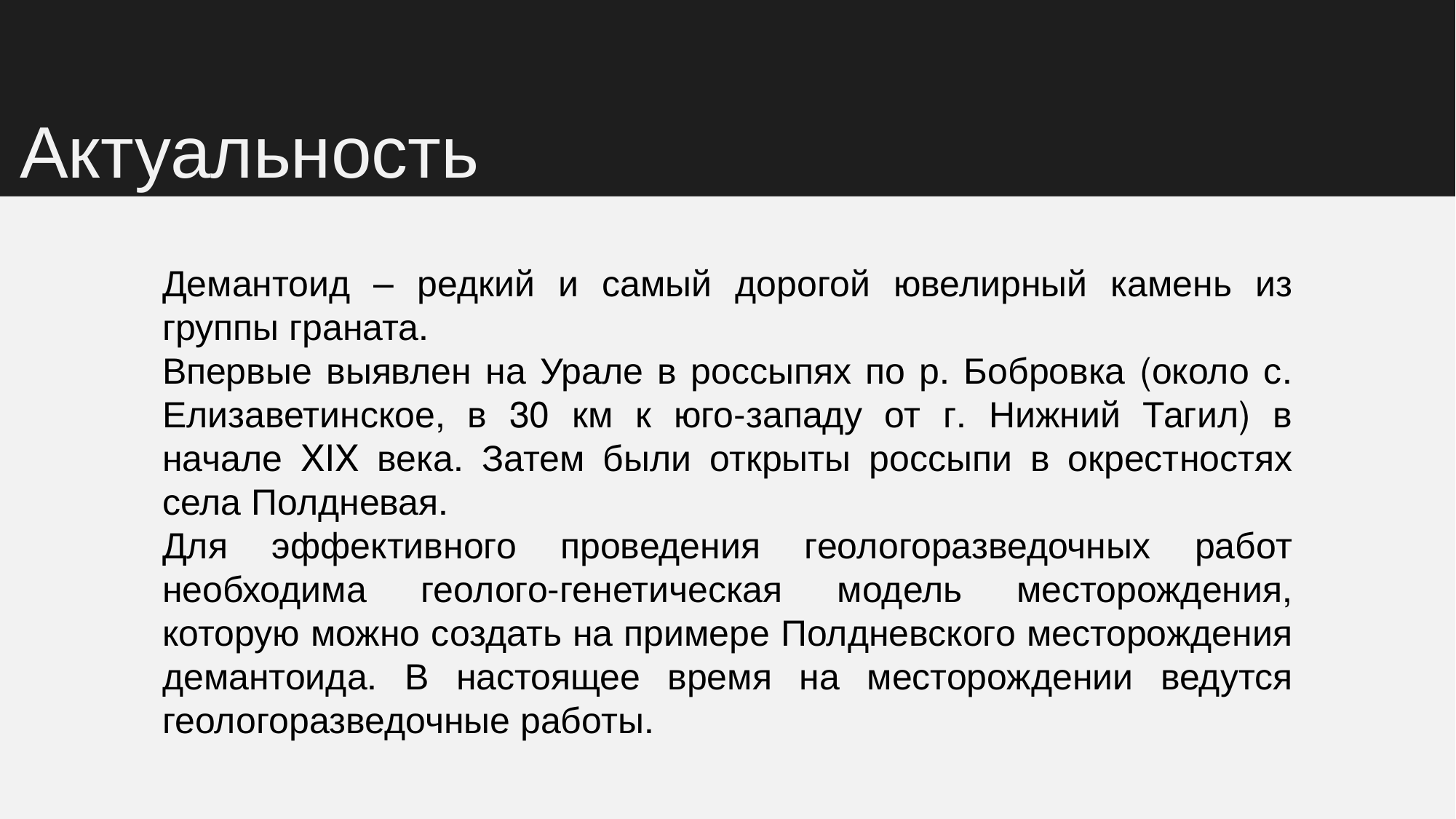

Актуальность
Демантоид – редкий и самый дорогой ювелирный камень из группы граната.
Впервые выявлен на Урале в россыпях по р. Бобровка (около с. Елизаветинское, в 30 км к юго-западу от г. Нижний Тагил) в начале XIX века. Затем были открыты россыпи в окрестностях села Полдневая.
Для эффективного проведения геологоразведочных работ необходима геолого-генетическая модель месторождения, которую можно создать на примере Полдневского месторождения демантоида. В настоящее время на месторождении ведутся геологоразведочные работы.